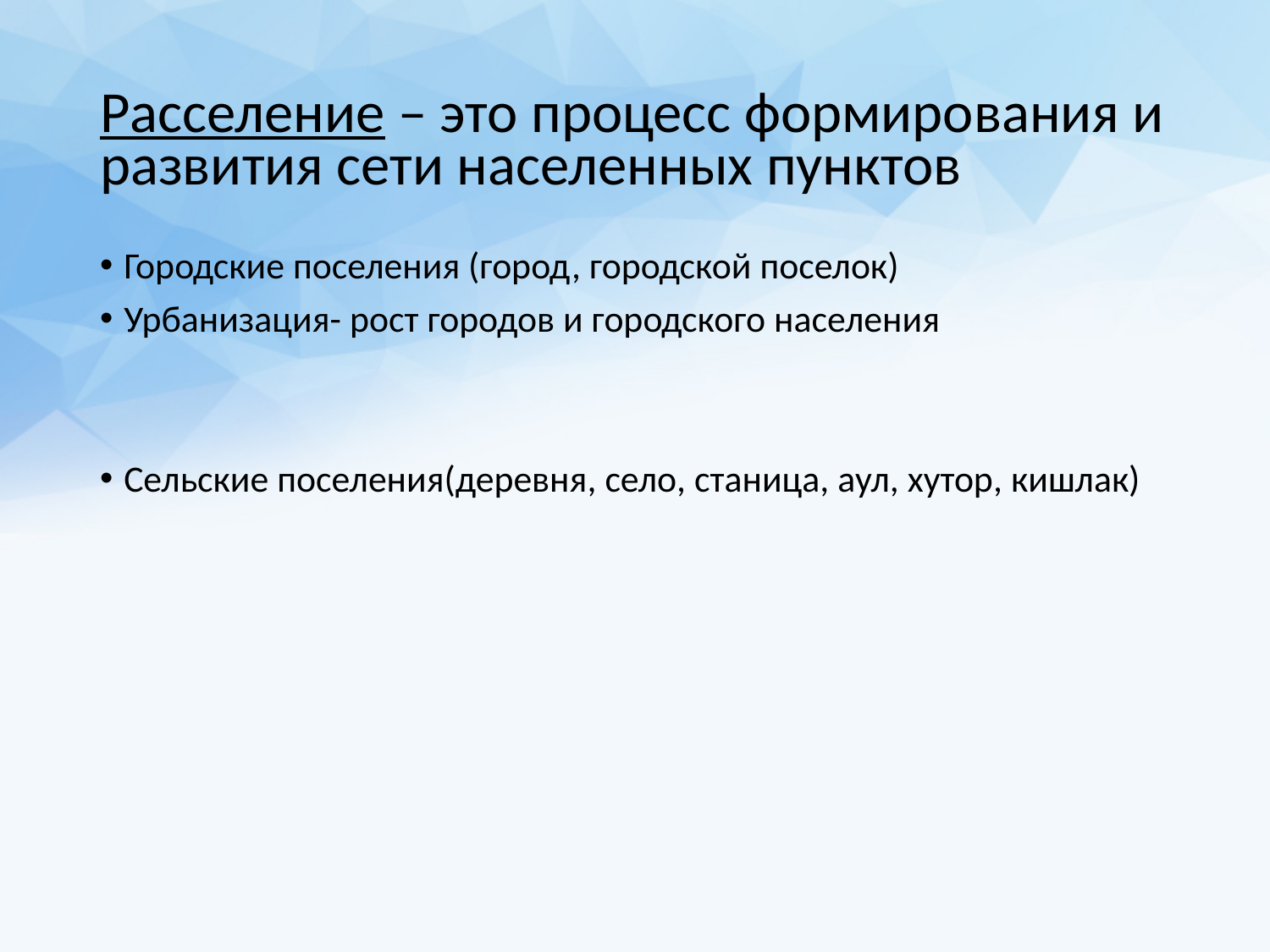

# Расселение – это процесс формирования и развития сети населенных пунктов
Городские поселения (город, городской поселок)
Урбанизация- рост городов и городского населения

Сельские поселения(деревня, село, станица, аул, хутор, кишлак)